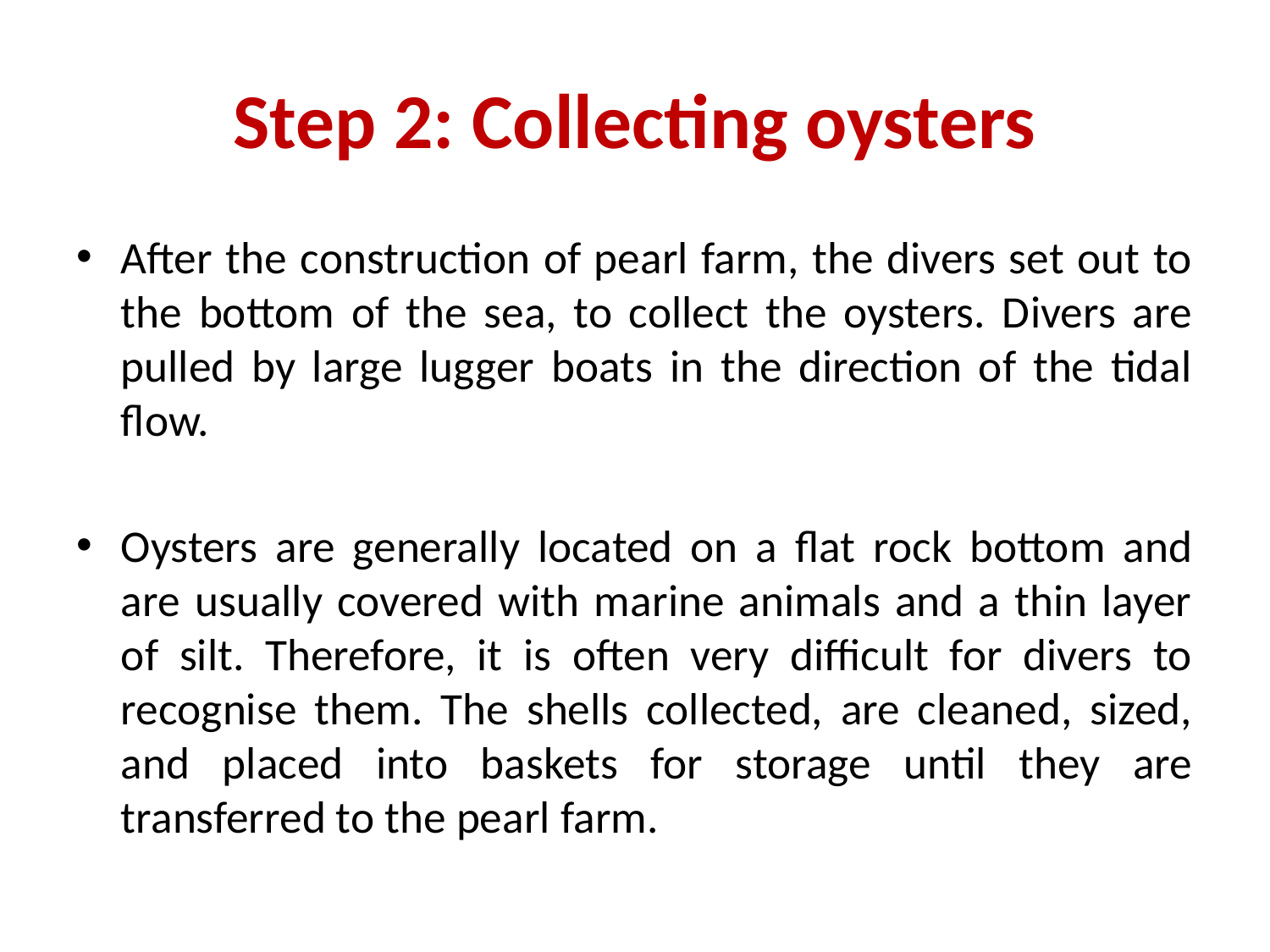

# Step 2: Collecting oysters
After the construction of pearl farm, the divers set out to the bottom of the sea, to collect the oysters. Divers are pulled by large lugger boats in the direction of the tidal flow.

Oysters are generally located on a flat rock bottom and are usually covered with marine animals and a thin layer of silt. Therefore, it is often very difficult for divers to recognise them. The shells collected, are cleaned, sized, and placed into baskets for storage until they are transferred to the pearl farm.